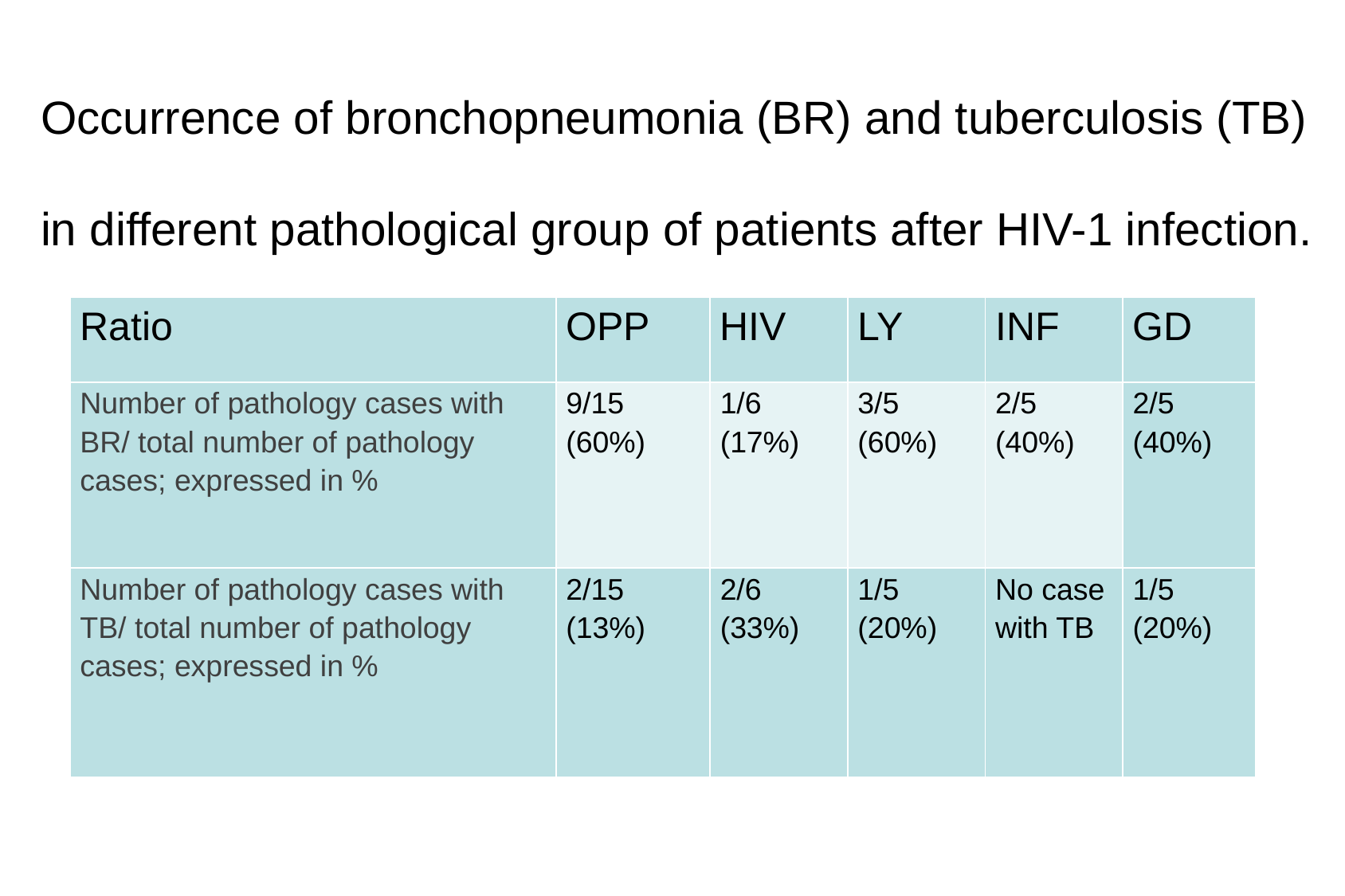

Occurrence of bronchopneumonia (BR) and tuberculosis (TB)

in different pathological group of patients after HIV-1 infection.
| Ratio | OPP | HIV | LY | INF | GD |
| --- | --- | --- | --- | --- | --- |
| Number of pathology cases with BR/ total number of pathology cases; expressed in % | 9/15 (60%) | 1/6 (17%) | 3/5 (60%) | 2/5 (40%) | 2/5 (40%) |
| Number of pathology cases with TB/ total number of pathology cases; expressed in % | 2/15 (13%) | 2/6 (33%) | 1/5 (20%) | No case with TB | 1/5 (20%) |
*